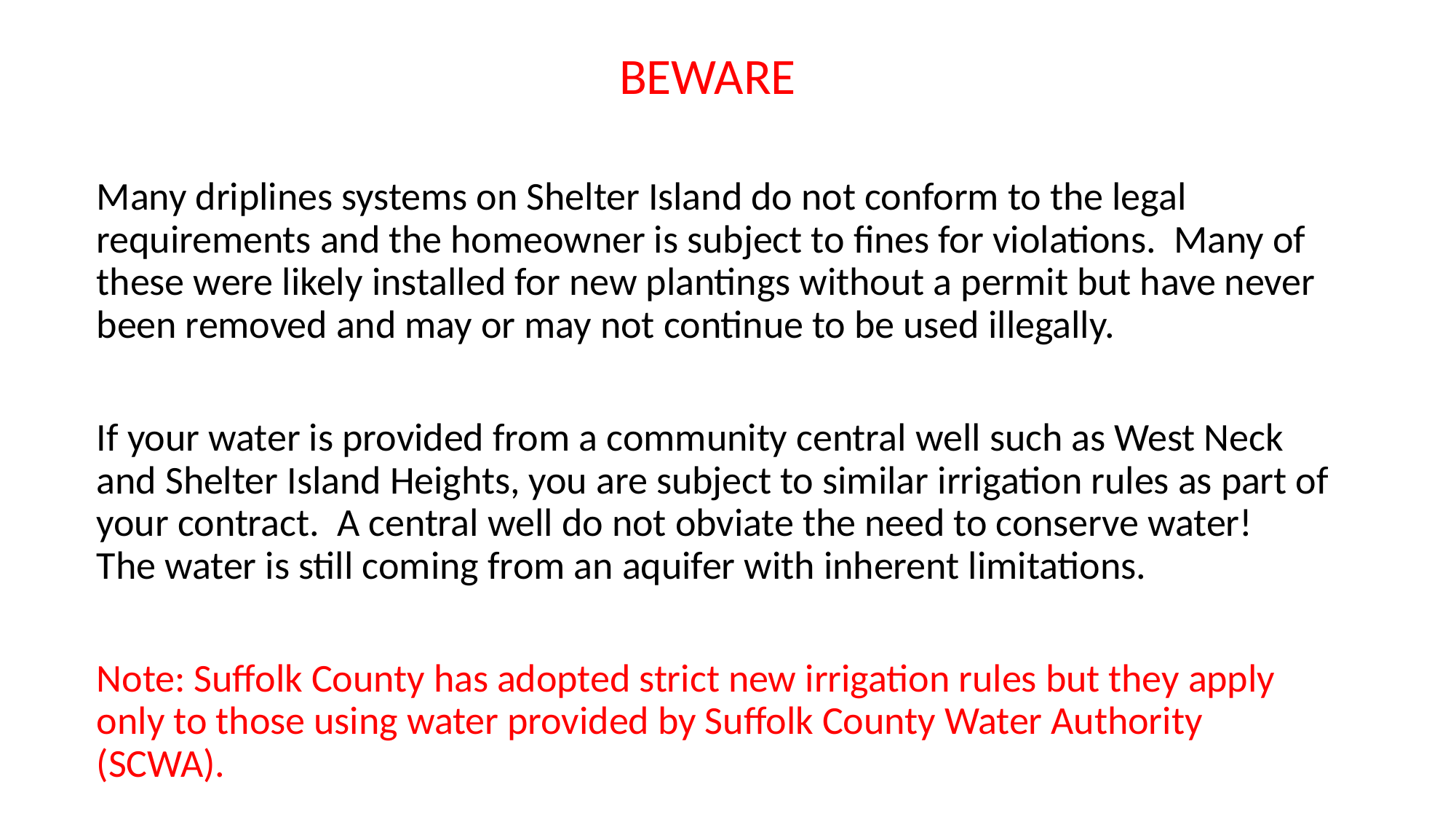

BEWARE

Many driplines systems on Shelter Island do not conform to the legal requirements and the homeowner is subject to fines for violations.  Many of these were likely installed for new plantings without a permit but have never been removed and may or may not continue to be used illegally.

If your water is provided from a community central well such as West Neck and Shelter Island Heights, you are subject to similar irrigation rules as part of your contract.  A central well do not obviate the need to conserve water!  The water is still coming from an aquifer with inherent limitations.

Note: Suffolk County has adopted strict new irrigation rules but they apply only to those using water provided by Suffolk County Water Authority (SCWA).